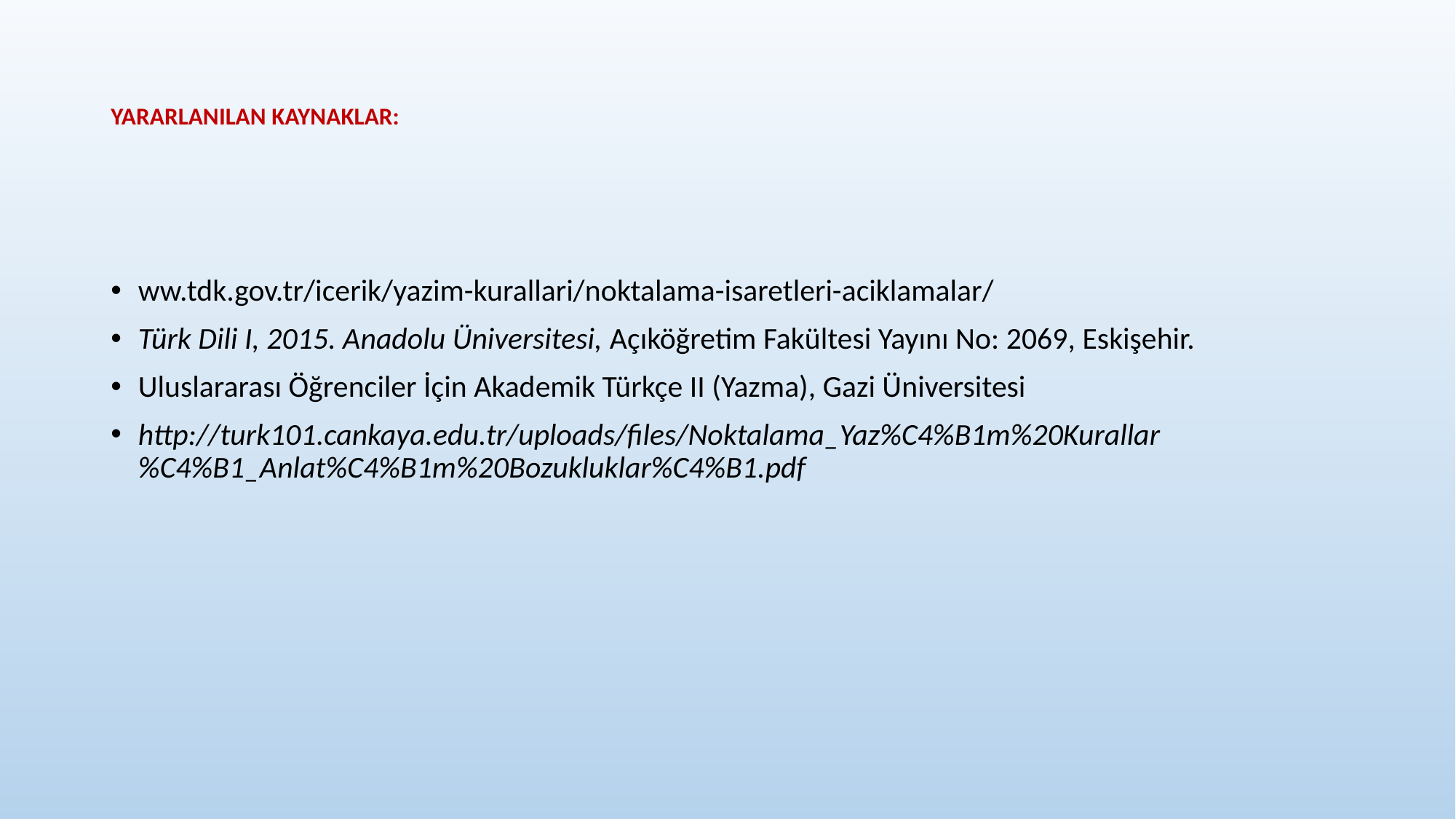

# YARARLANILAN KAYNAKLAR:

ww.tdk.gov.tr/icerik/yazim-kurallari/noktalama-isaretleri-aciklamalar/
Türk Dili I, 2015. Anadolu Üniversitesi, Açıköğretim Fakültesi Yayını No: 2069, Eskişehir.
Uluslararası Öğrenciler İçin Akademik Türkçe II (Yazma), Gazi Üniversitesi
http://turk101.cankaya.edu.tr/uploads/files/Noktalama_Yaz%C4%B1m%20Kurallar%C4%B1_Anlat%C4%B1m%20Bozukluklar%C4%B1.pdf